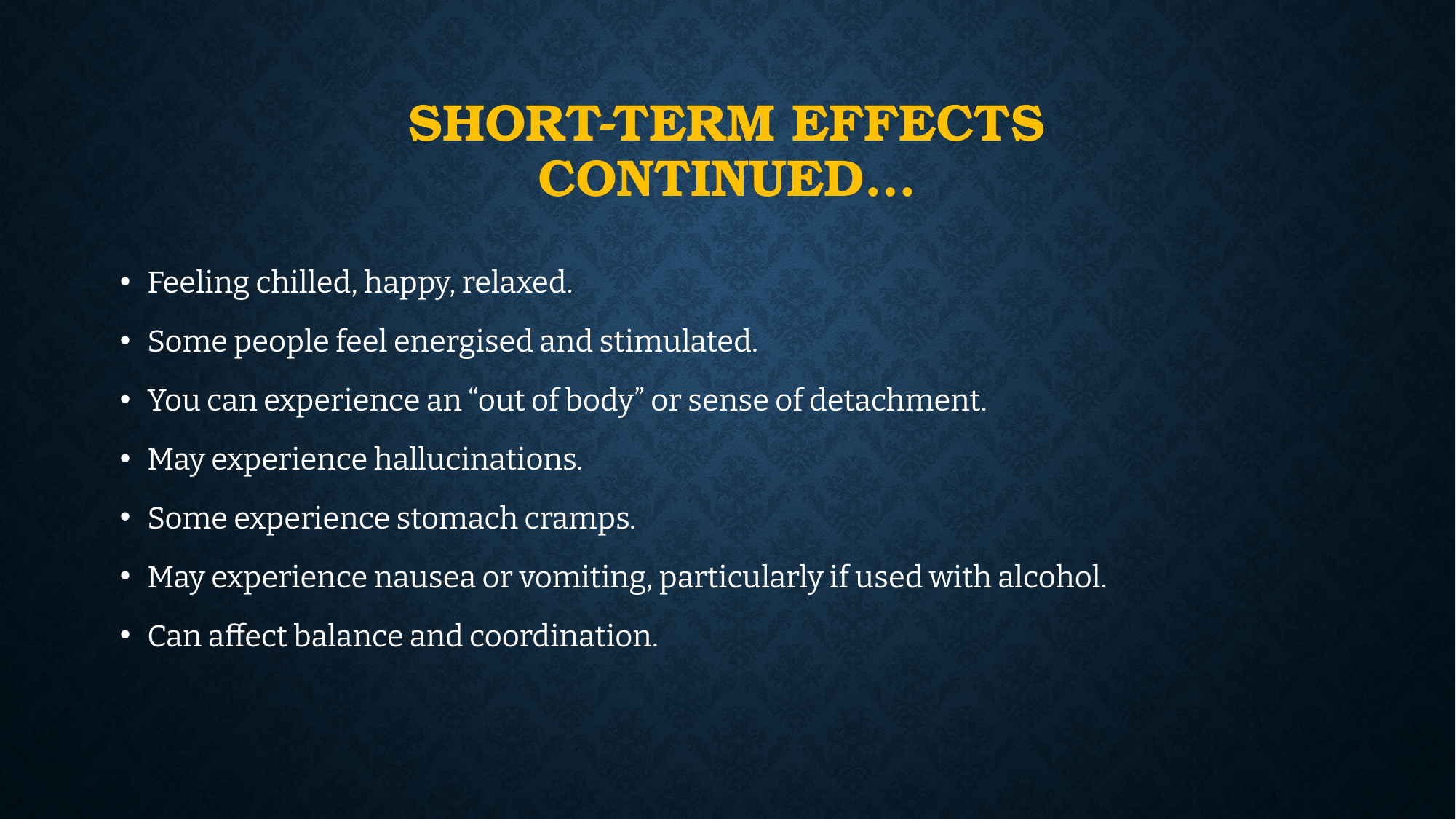

# Short-term effects continued…
Feeling chilled, happy, relaxed.
Some people feel energised and stimulated.
You can experience an “out of body” or sense of detachment.
May experience hallucinations.
Some experience stomach cramps.
May experience nausea or vomiting, particularly if used with alcohol.
Can affect balance and coordination.